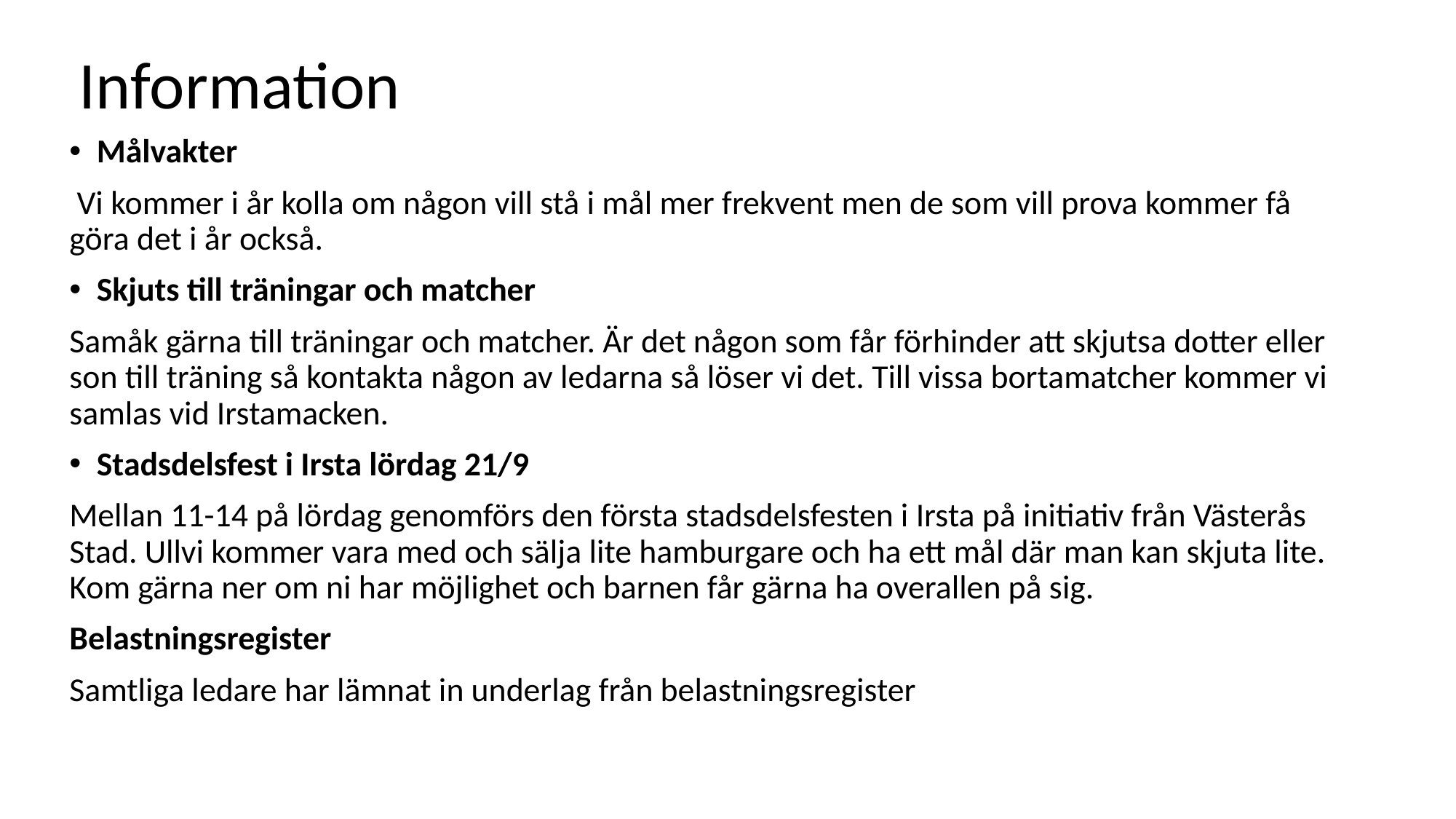

# Information
Målvakter
 Vi kommer i år kolla om någon vill stå i mål mer frekvent men de som vill prova kommer få göra det i år också.
Skjuts till träningar och matcher
Samåk gärna till träningar och matcher. Är det någon som får förhinder att skjutsa dotter eller son till träning så kontakta någon av ledarna så löser vi det. Till vissa bortamatcher kommer vi samlas vid Irstamacken.
Stadsdelsfest i Irsta lördag 21/9
Mellan 11-14 på lördag genomförs den första stadsdelsfesten i Irsta på initiativ från Västerås Stad. Ullvi kommer vara med och sälja lite hamburgare och ha ett mål där man kan skjuta lite. Kom gärna ner om ni har möjlighet och barnen får gärna ha overallen på sig.
Belastningsregister
Samtliga ledare har lämnat in underlag från belastningsregister